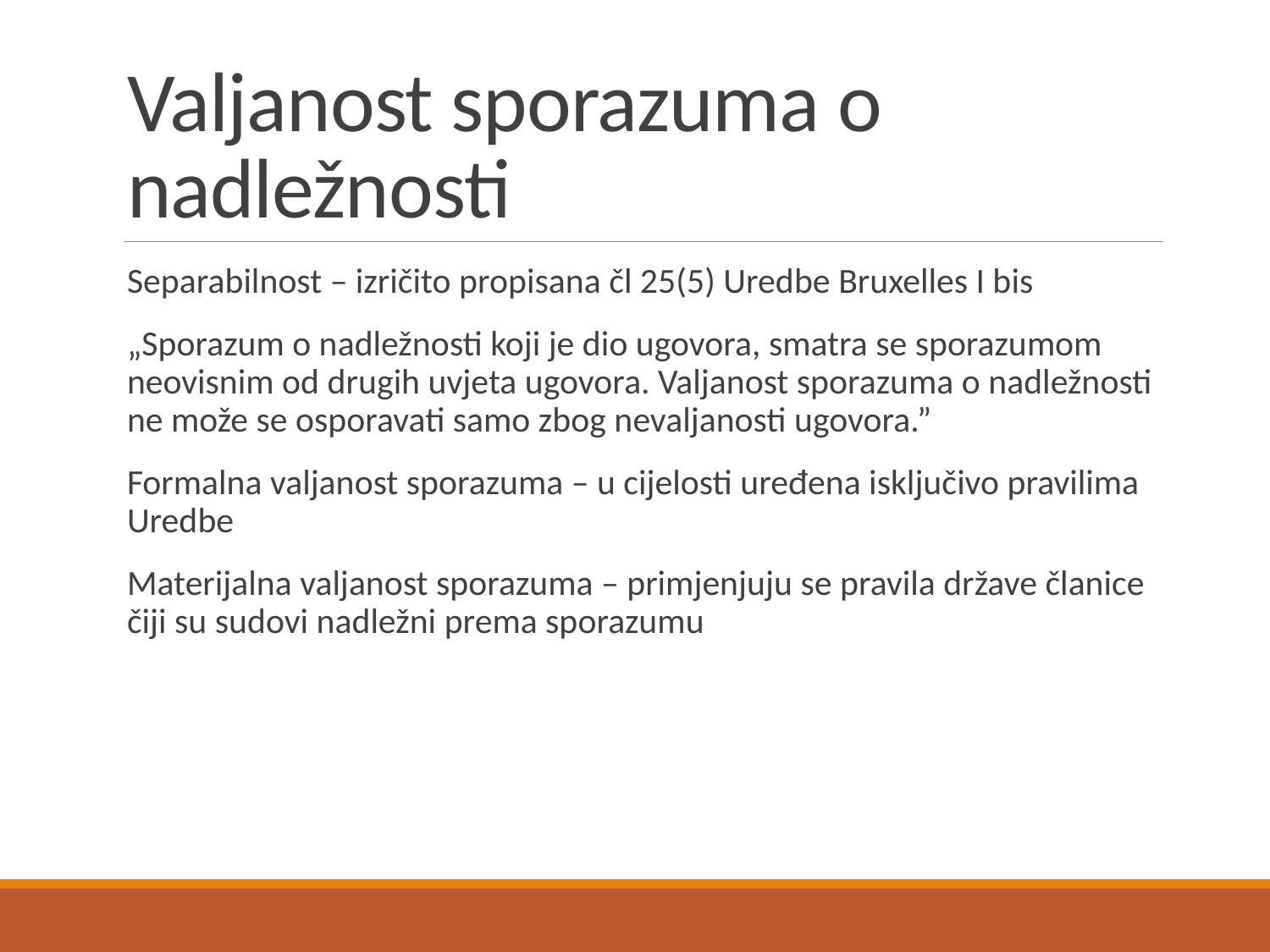

# Valjanost sporazuma o nadležnosti
Separabilnost – izričito propisana čl 25(5) Uredbe Bruxelles I bis
„Sporazum o nadležnosti koji je dio ugovora, smatra se sporazumom neovisnim od drugih uvjeta ugovora. Valjanost sporazuma o nadležnosti ne može se osporavati samo zbog nevaljanosti ugovora.”
Formalna valjanost sporazuma – u cijelosti uređena isključivo pravilima Uredbe
Materijalna valjanost sporazuma – primjenjuju se pravila države članice čiji su sudovi nadležni prema sporazumu